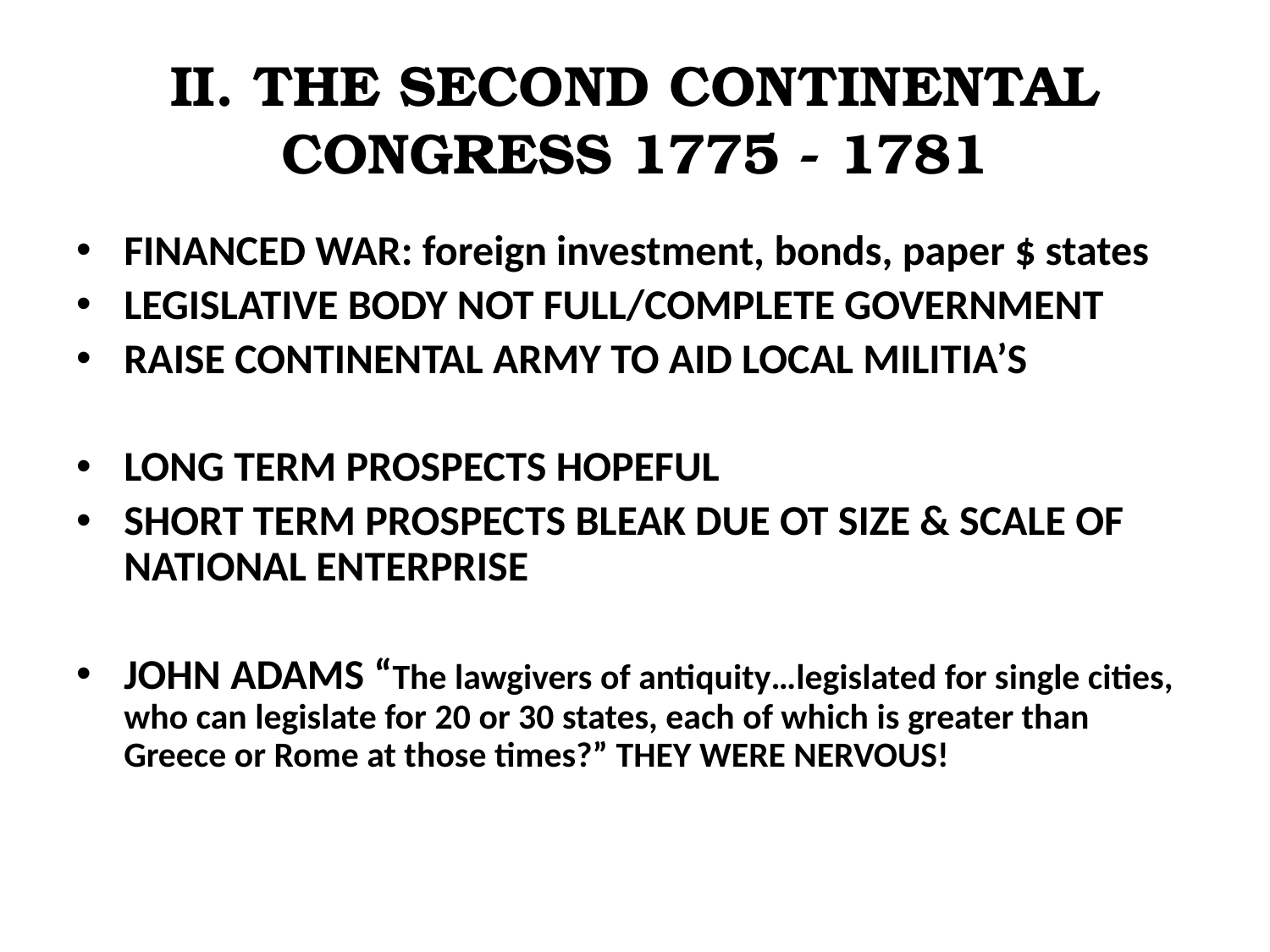

# II. THE SECOND CONTINENTAL CONGRESS 1775 - 1781
FINANCED WAR: foreign investment, bonds, paper $ states
LEGISLATIVE BODY NOT FULL/COMPLETE GOVERNMENT
RAISE CONTINENTAL ARMY TO AID LOCAL MILITIA’S

LONG TERM PROSPECTS HOPEFUL
SHORT TERM PROSPECTS BLEAK DUE OT SIZE & SCALE OF NATIONAL ENTERPRISE

JOHN ADAMS “The lawgivers of antiquity…legislated for single cities, who can legislate for 20 or 30 states, each of which is greater than Greece or Rome at those times?” THEY WERE NERVOUS!